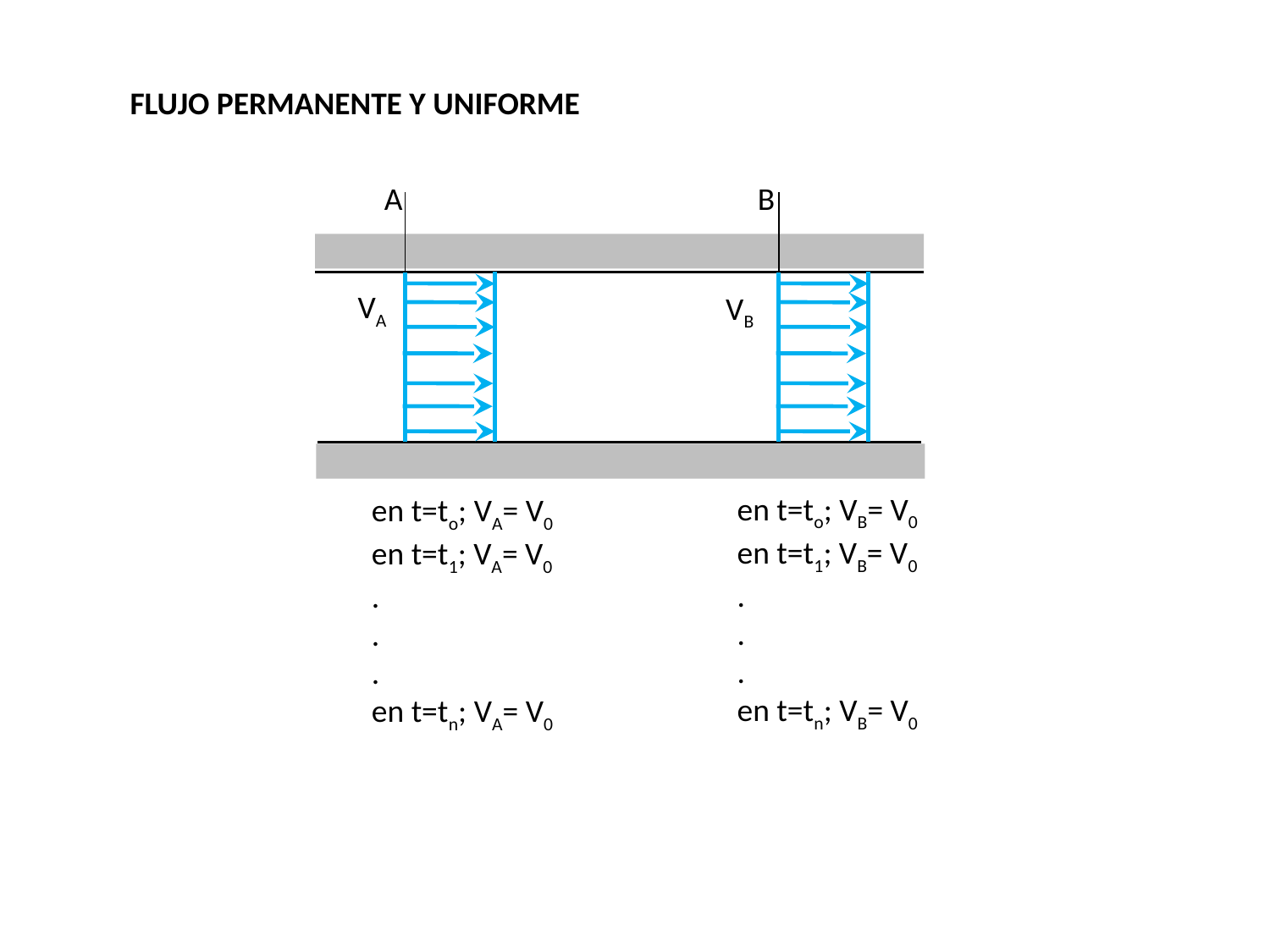

FLUJO PERMANENTE Y UNIFORME
A
B

VA
VB

en t=to; VB= V0
en t=t1; VB= V0
.
.
.
en t=tn; VB= V0

en t=to; VA= V0
en t=t1; VA= V0
.
.
.
en t=tn; VA= V0